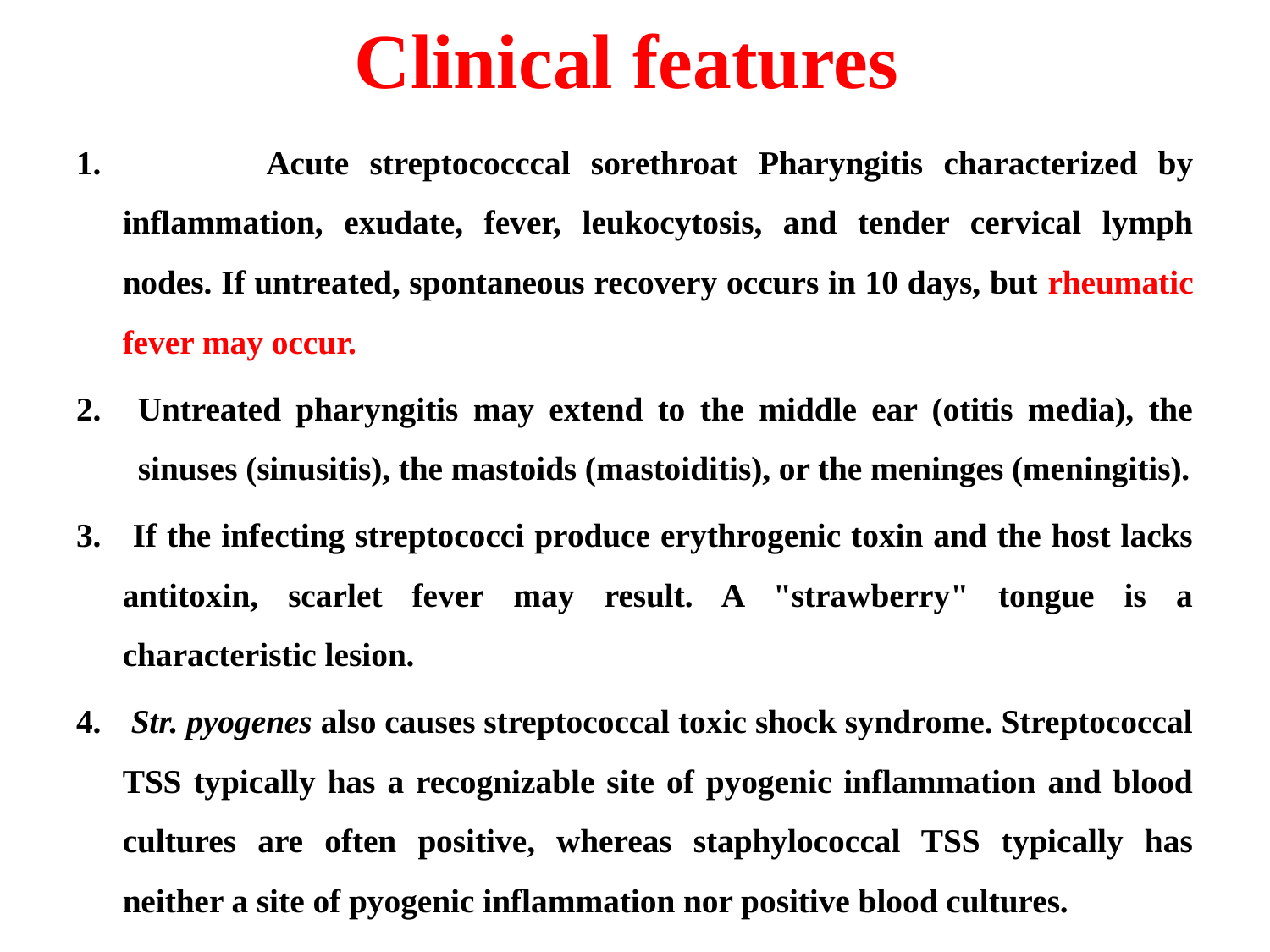

# Clinical features
       Acute streptococccal sorethroat Pharyngitis characterized by inflammation, exudate, fever, leukocytosis, and tender cervical lymph nodes. If untreated, spontaneous recovery occurs in 10 days, but rheumatic fever may occur.
Untreated pharyngitis may extend to the middle ear (otitis media), the sinuses (sinusitis), the mastoids (mastoiditis), or the meninges (meningitis).
 If the infecting streptococci produce erythrogenic toxin and the host lacks antitoxin, scarlet fever may result. A "strawberry" tongue is a characteristic lesion.
 Str. pyogenes also causes streptococcal toxic shock syndrome. Streptococcal TSS typically has a recognizable site of pyogenic inflammation and blood cultures are often positive, whereas staphylococcal TSS typically has neither a site of pyogenic inflammation nor positive blood cultures.